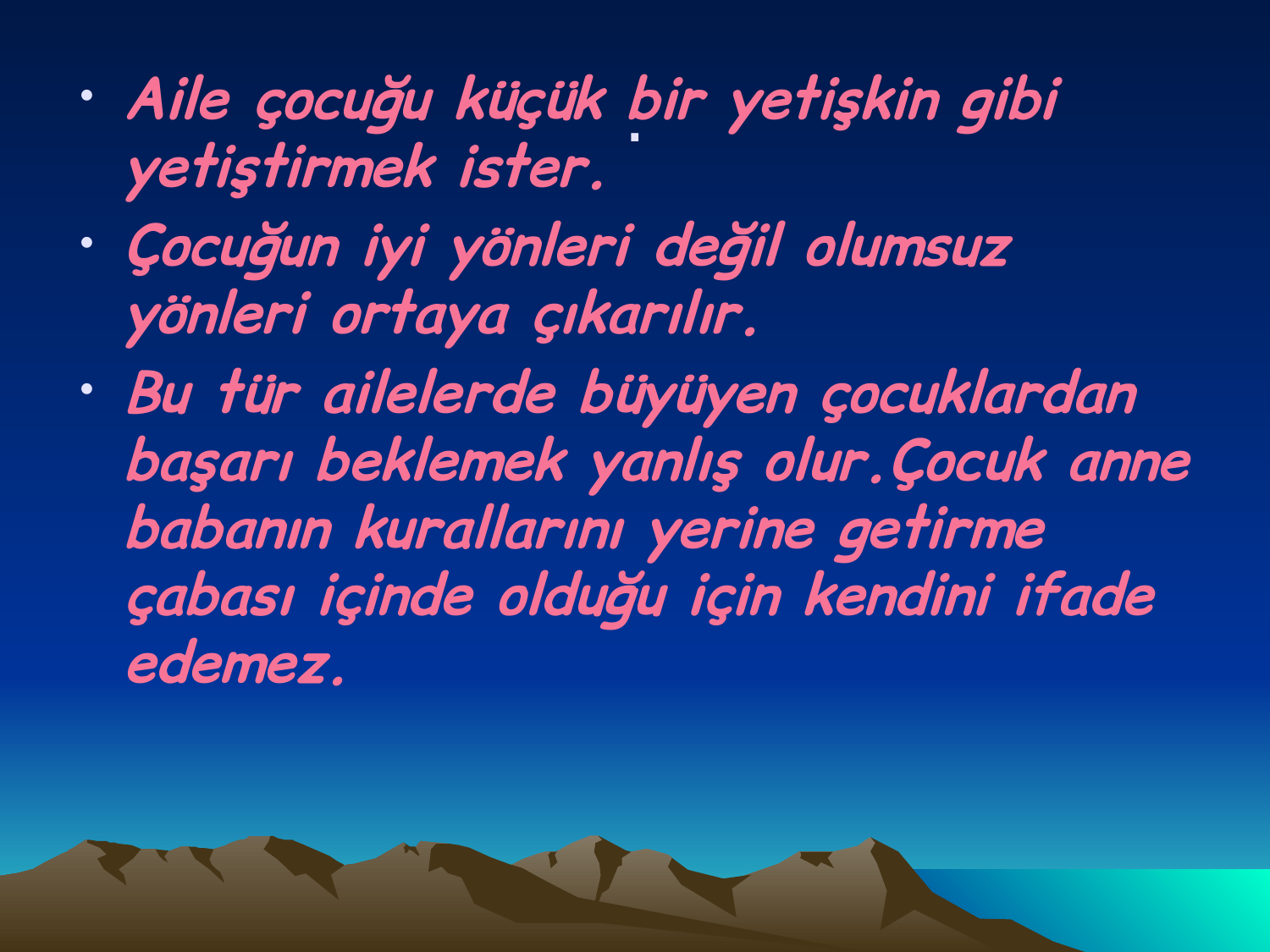

# .
Aile çocuğu küçük bir yetişkin gibi yetiştirmek ister.
Çocuğun iyi yönleri değil olumsuz yönleri ortaya çıkarılır.
Bu tür ailelerde büyüyen çocuklardan başarı beklemek yanlış olur.Çocuk anne babanın kurallarını yerine getirme çabası içinde olduğu için kendini ifade edemez.